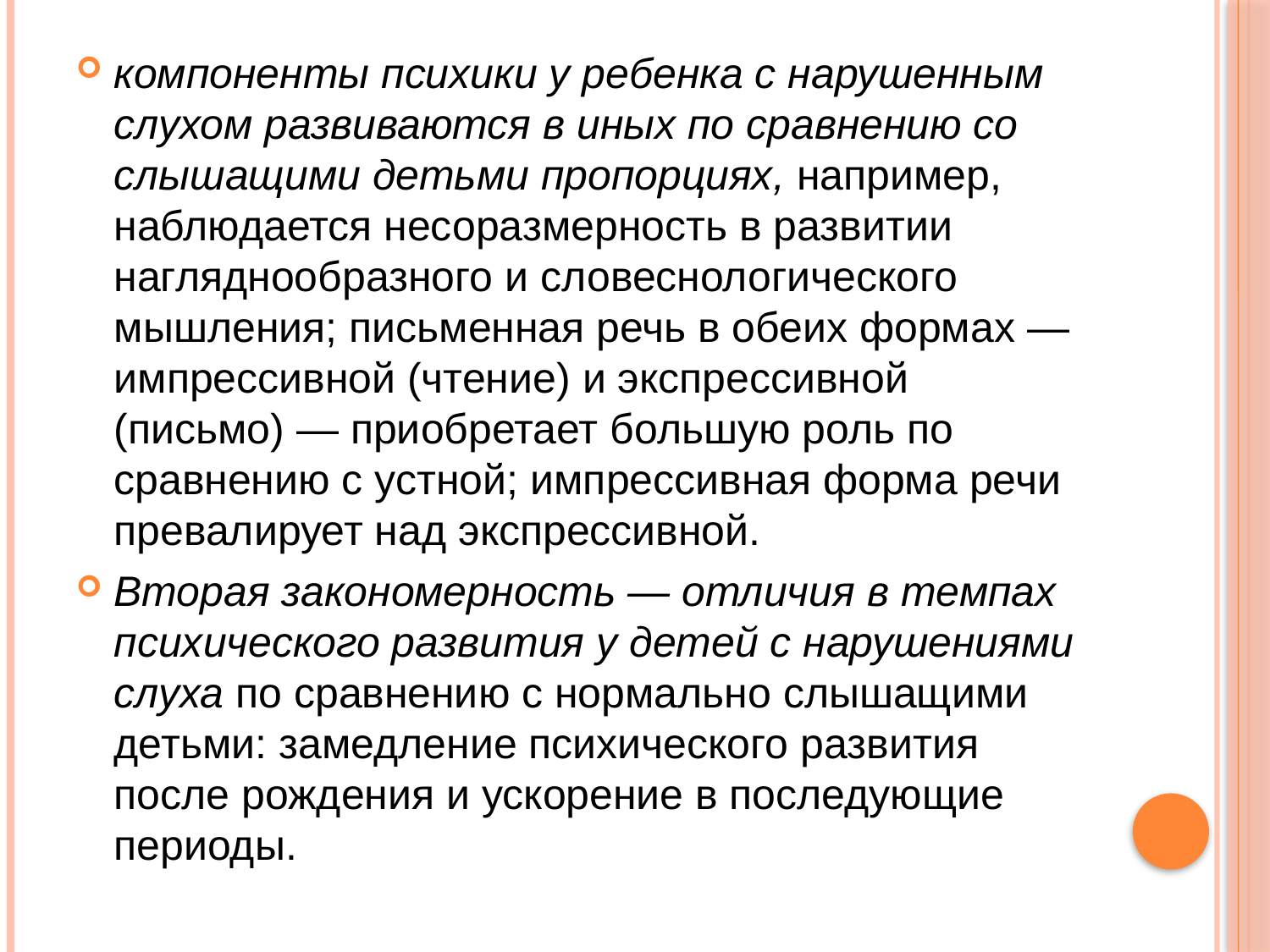

#
компоненты психики у ребенка с нарушенным слухом развиваются в иных по сравнению со слышащими детьми пропорциях, например, наблюдается несоразмерность в развитии нагляднообразного и словеснологического мышления; письменная речь в обеих формах — импрессивной (чтение) и экспрессивной (письмо) — приобретает большую роль по сравнению с устной; импрессивная форма речи превалирует над экспрессивной.
Вторая закономерность — отличия в темпах психического развития у детей с нарушениями слуха по сравнению с нормально слышащими детьми: замедление психического развития после рождения и ускорение в последующие периоды.